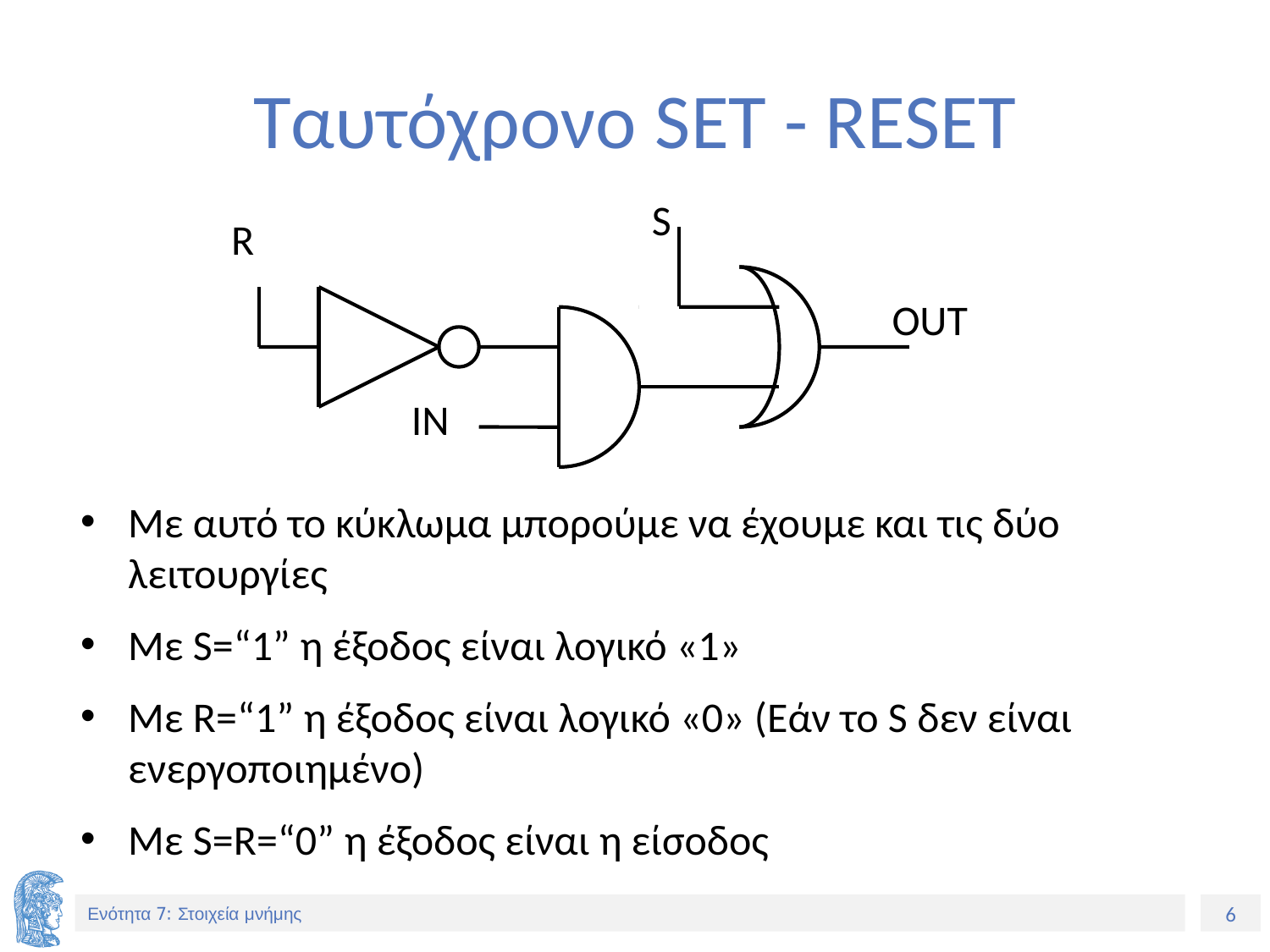

# Ταυτόχρονο SET - RESET
S

OUT
R

IN
Με αυτό το κύκλωμα μπορούμε να έχουμε και τις δύο λειτουργίες
Με S=“1” η έξοδος είναι λογικό «1»
Με R=“1” η έξοδος είναι λογικό «0» (Εάν το S δεν είναι ενεργοποιημένο)
Με S=R=“0” η έξοδος είναι η είσοδος